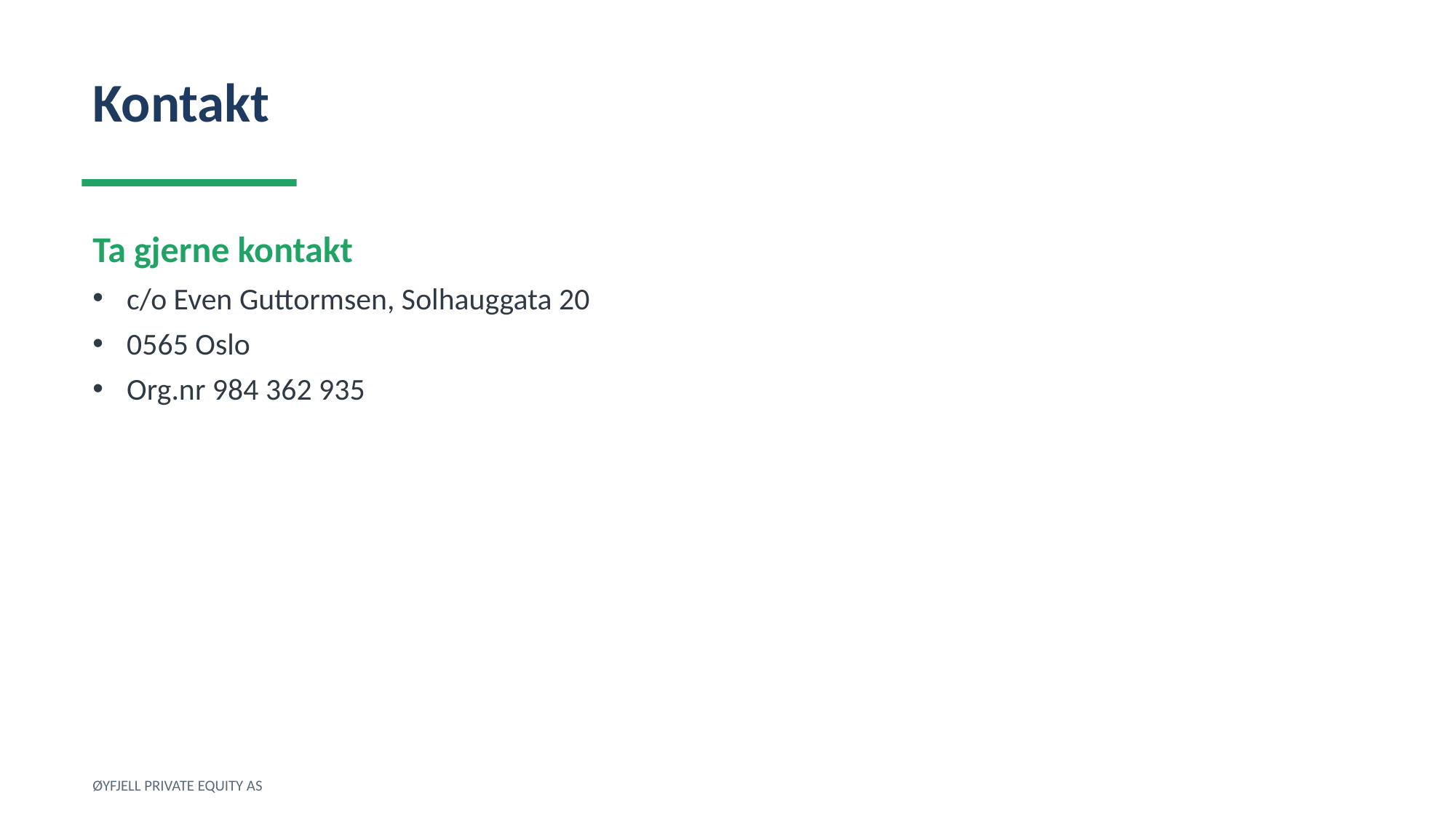

Kontakt

Ta gjerne kontakt
c/o Even Guttormsen, Solhauggata 20
0565 Oslo
Org.nr 984 362 935
ØYFJELL PRIVATE EQUITY AS